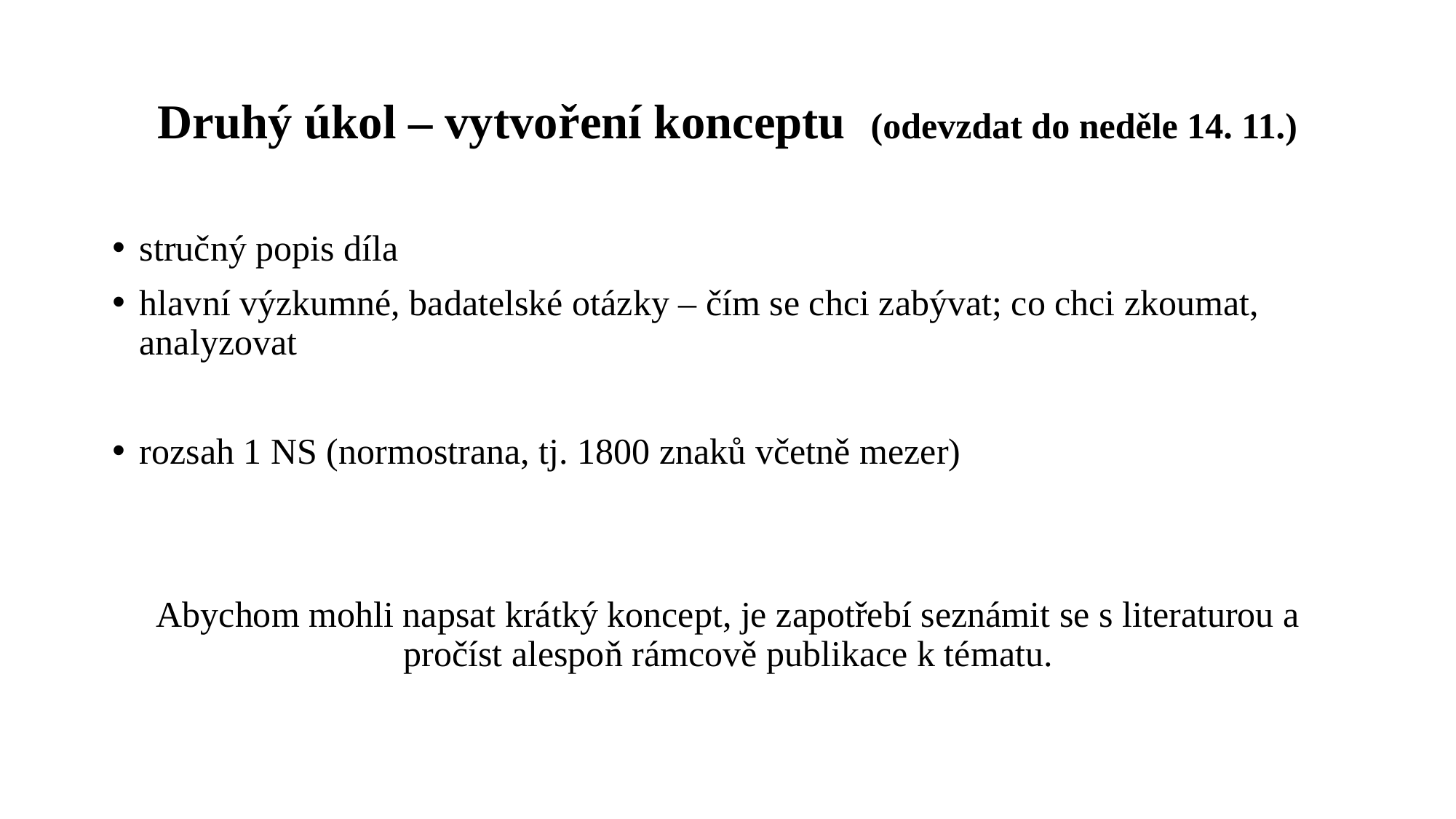

# Druhý úkol – vytvoření konceptu  (odevzdat do neděle 14. 11.)
stručný popis díla​
hlavní výzkumné, badatelské otázky – čím se chci zabývat; co chci zkoumat, analyzovat

rozsah 1 NS (normostrana, tj. 1800 znaků včetně mezer)

Abychom mohli napsat krátký koncept, je zapotřebí seznámit se s literaturou a pročíst alespoň rámcově publikace k tématu.